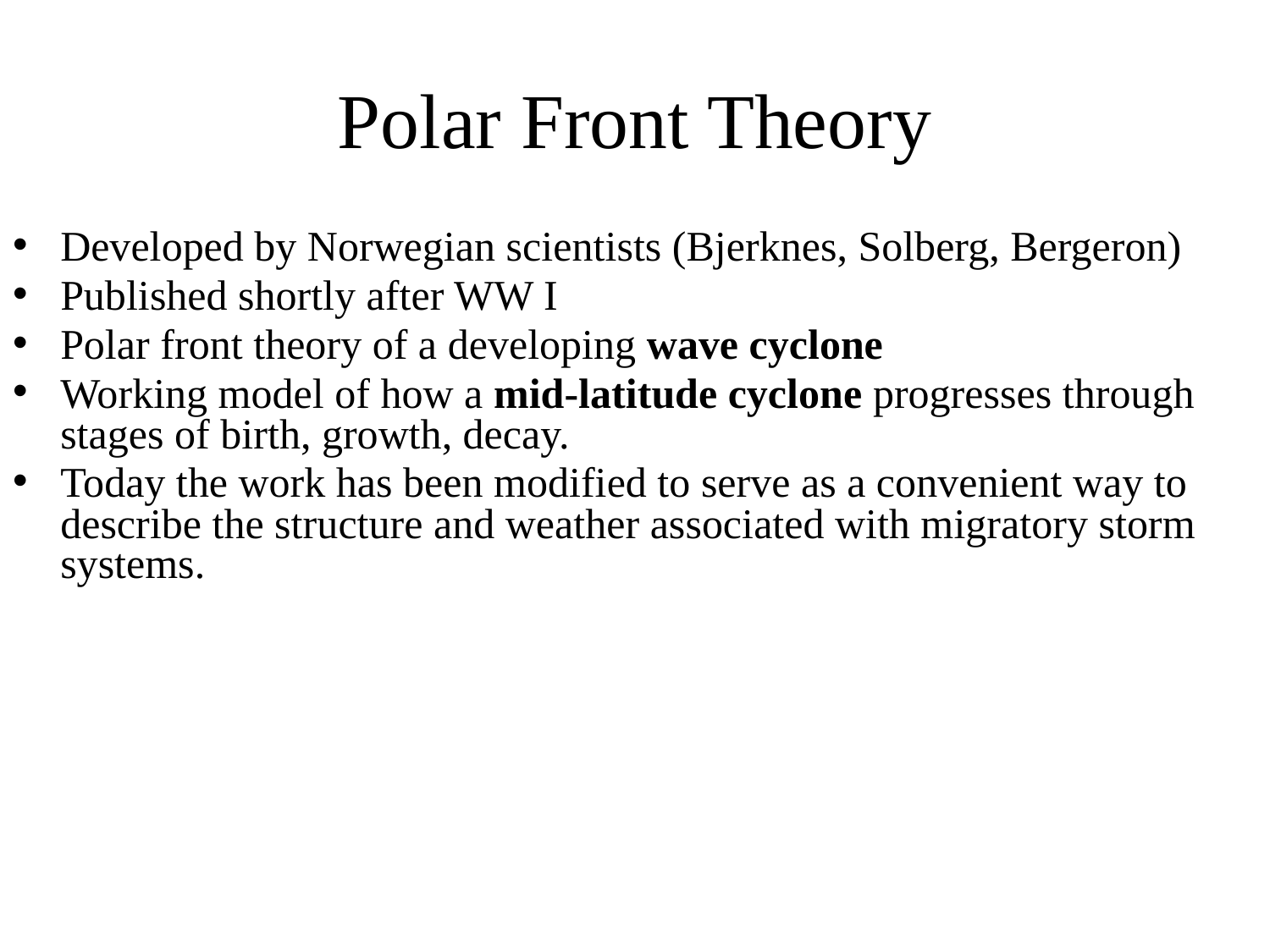

# Polar Front Theory
Developed by Norwegian scientists (Bjerknes, Solberg, Bergeron)
Published shortly after WW I
Polar front theory of a developing wave cyclone
Working model of how a mid-latitude cyclone progresses through stages of birth, growth, decay.
Today the work has been modified to serve as a convenient way to describe the structure and weather associated with migratory storm systems.